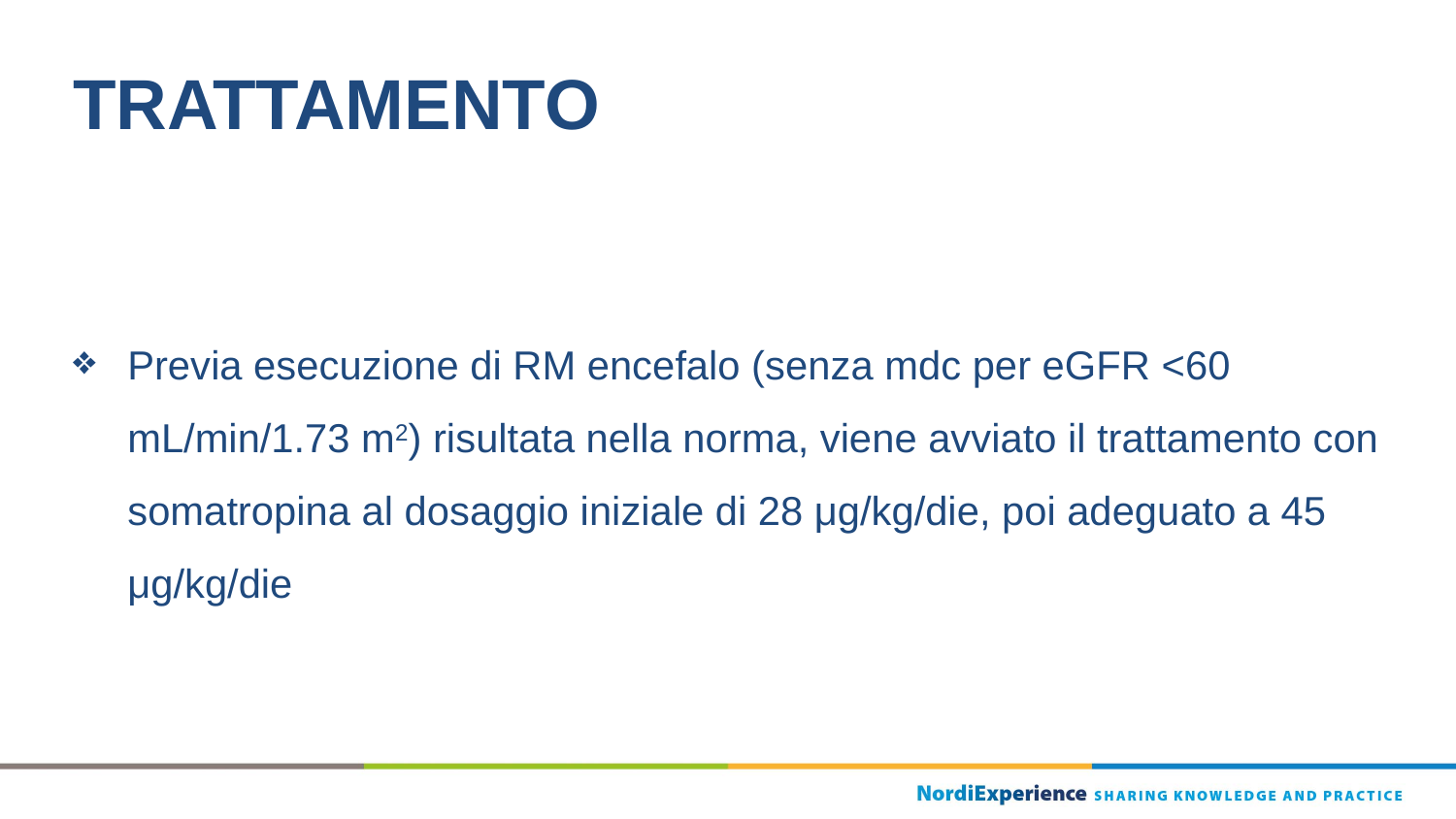

# TRATTAMENTO
Previa esecuzione di RM encefalo (senza mdc per eGFR <60 mL/min/1.73 m2) risultata nella norma, viene avviato il trattamento con somatropina al dosaggio iniziale di 28 μg/kg/die, poi adeguato a 45 μg/kg/die